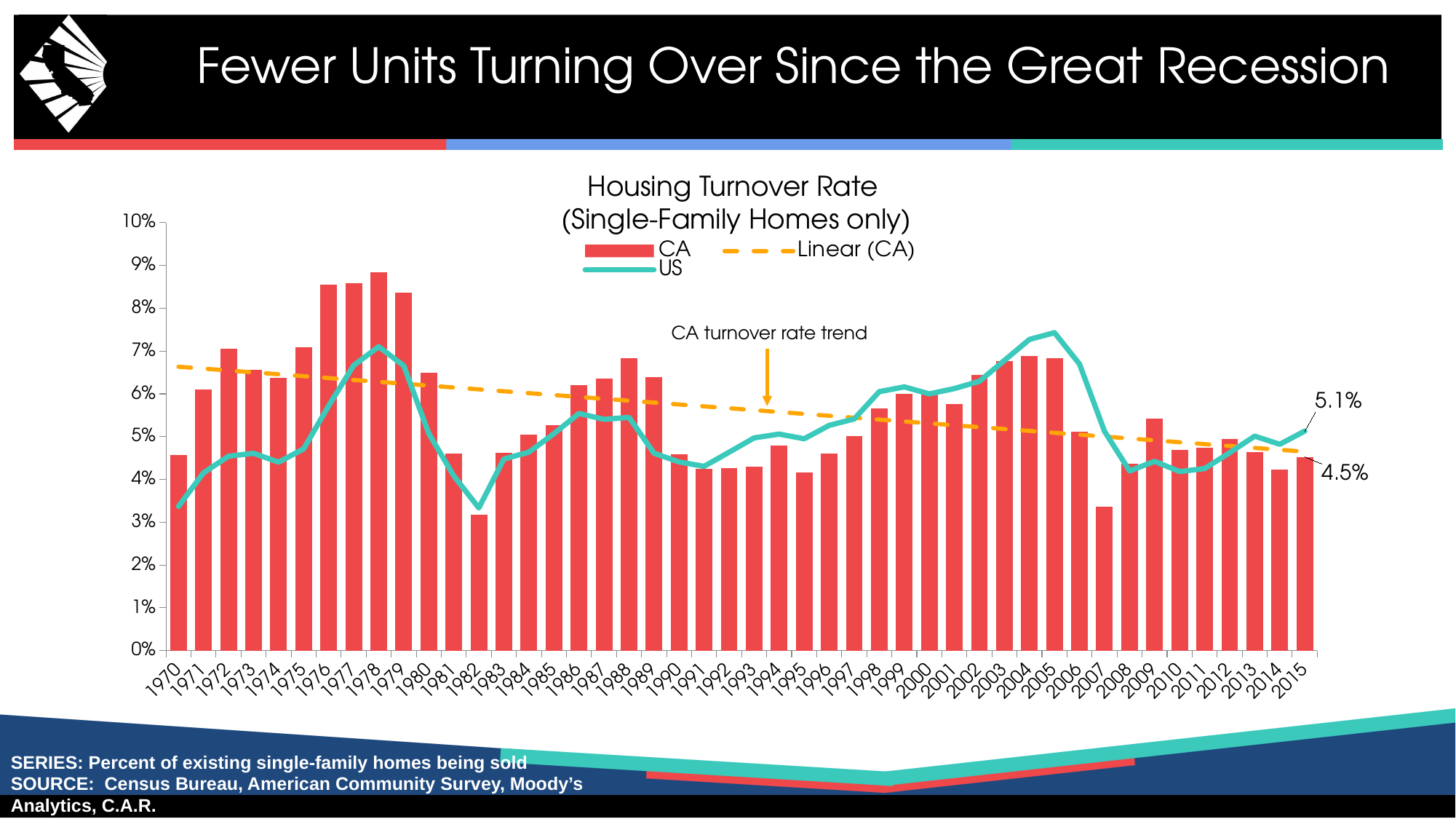

# Fewer Units Turning Over Since the Great Recession

### Chart

| Category | CA | US |
|---|---|---|
| 1970 | 0.045757637205378024 | 0.033687727820626935 |
| 1971 | 0.061098938100065545 | 0.041532030889172906 |
| 1972 | 0.07052204474057006 | 0.045428133907461664 |
| 1973 | 0.06559523044431147 | 0.046100748582063526 |
| 1974 | 0.06371043282729527 | 0.044023558637384136 |
| 1975 | 0.07091681030134707 | 0.04712762108922285 |
| 1976 | 0.08558135022843326 | 0.05721375857250396 |
| 1977 | 0.08584513583517216 | 0.0666577619520121 |
| 1978 | 0.08840551832962149 | 0.07103524681140203 |
| 1979 | 0.08371705856189195 | 0.06657456395105885 |
| 1980 | 0.0648959884154054 | 0.050733356367773375 |
| 1981 | 0.04596372715897833 | 0.040819918923180154 |
| 1982 | 0.03179596061896683 | 0.0333290760333659 |
| 1983 | 0.046210804990663525 | 0.04476411933669903 |
| 1984 | 0.050548660842781486 | 0.046370571610326754 |
| 1985 | 0.05272180474659103 | 0.050702704733389 |
| 1986 | 0.06199329915171551 | 0.055431505196463816 |
| 1987 | 0.06362351883630576 | 0.05403952154149478 |
| 1988 | 0.06842431478645539 | 0.05450745283922544 |
| 1989 | 0.06398894263543893 | 0.04610258672521895 |
| 1990 | 0.045821864340022146 | 0.04407776340353053 |
| 1991 | 0.04242689466068667 | 0.043048750947714313 |
| 1992 | 0.042584022919901966 | 0.04635952143759448 |
| 1993 | 0.0429746776469448 | 0.049704815219726535 |
| 1994 | 0.047856868946685144 | 0.05060177972681153 |
| 1995 | 0.041543062018829534 | 0.04948891539632661 |
| 1996 | 0.04611093590640455 | 0.052640177652017166 |
| 1997 | 0.05015915121345798 | 0.054145845334410615 |
| 1998 | 0.05660311676687412 | 0.060515637773961205 |
| 1999 | 0.05992623521841456 | 0.061631598187581425 |
| 2000 | 0.059997487159841066 | 0.05999338882700231 |
| 2001 | 0.057678086686090715 | 0.06123714718579274 |
| 2002 | 0.06435880151320025 | 0.0629362565043938 |
| 2003 | 0.06769722696517469 | 0.06781798843049787 |
| 2004 | 0.06878058891032163 | 0.07271613229054731 |
| 2005 | 0.06840250405584924 | 0.07430057103355207 |
| 2006 | 0.05116208218031099 | 0.06696449924904098 |
| 2007 | 0.0336769009880454 | 0.05125575795240622 |
| 2008 | 0.04361483782683256 | 0.04198098736139435 |
| 2009 | 0.054261423140258454 | 0.04422755545844033 |
| 2010 | 0.04683984017866882 | 0.04183796670009266 |
| 2011 | 0.04740483357655585 | 0.042533629589928415 |
| 2012 | 0.049525867437476945 | 0.04625187748393058 |
| 2013 | 0.04635552193815018 | 0.05011352770423112 |
| 2014 | 0.04237072815057285 | 0.04820755081837701 |
| 2015 | 0.04527727228239322 | 0.0513008033091867 |
Housing Turnover Rate
(Single-Family Homes only)
CA turnover rate trend

SERIES: Percent of existing single-family homes being sold
SOURCE:  Census Bureau, American Community Survey, Moody’s Analytics, C.A.R.